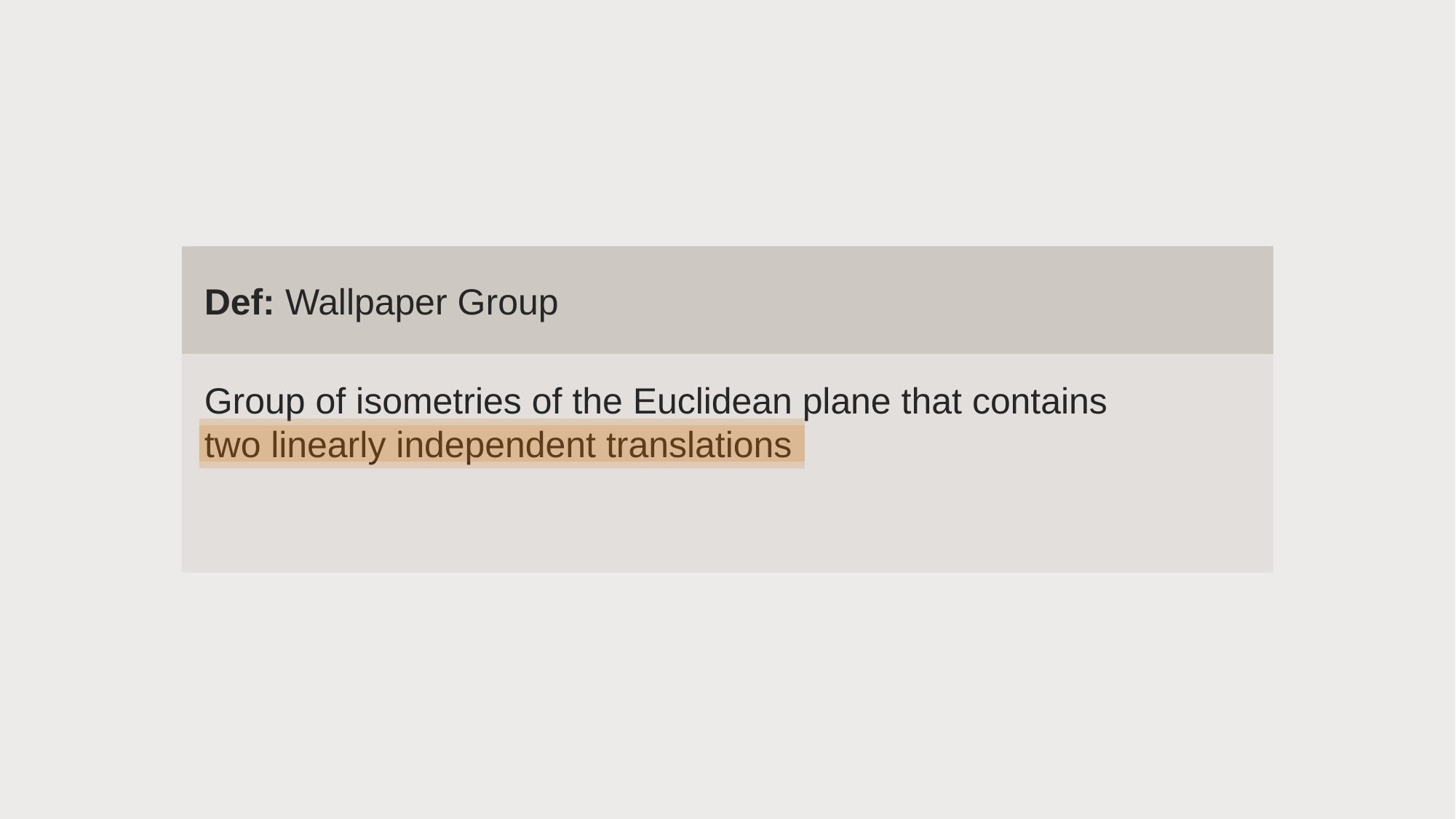

Def: Wallpaper Group
Def: Wallpaper Group

Group of isometries of the Euclidean plane that contains
two linearly independent translations